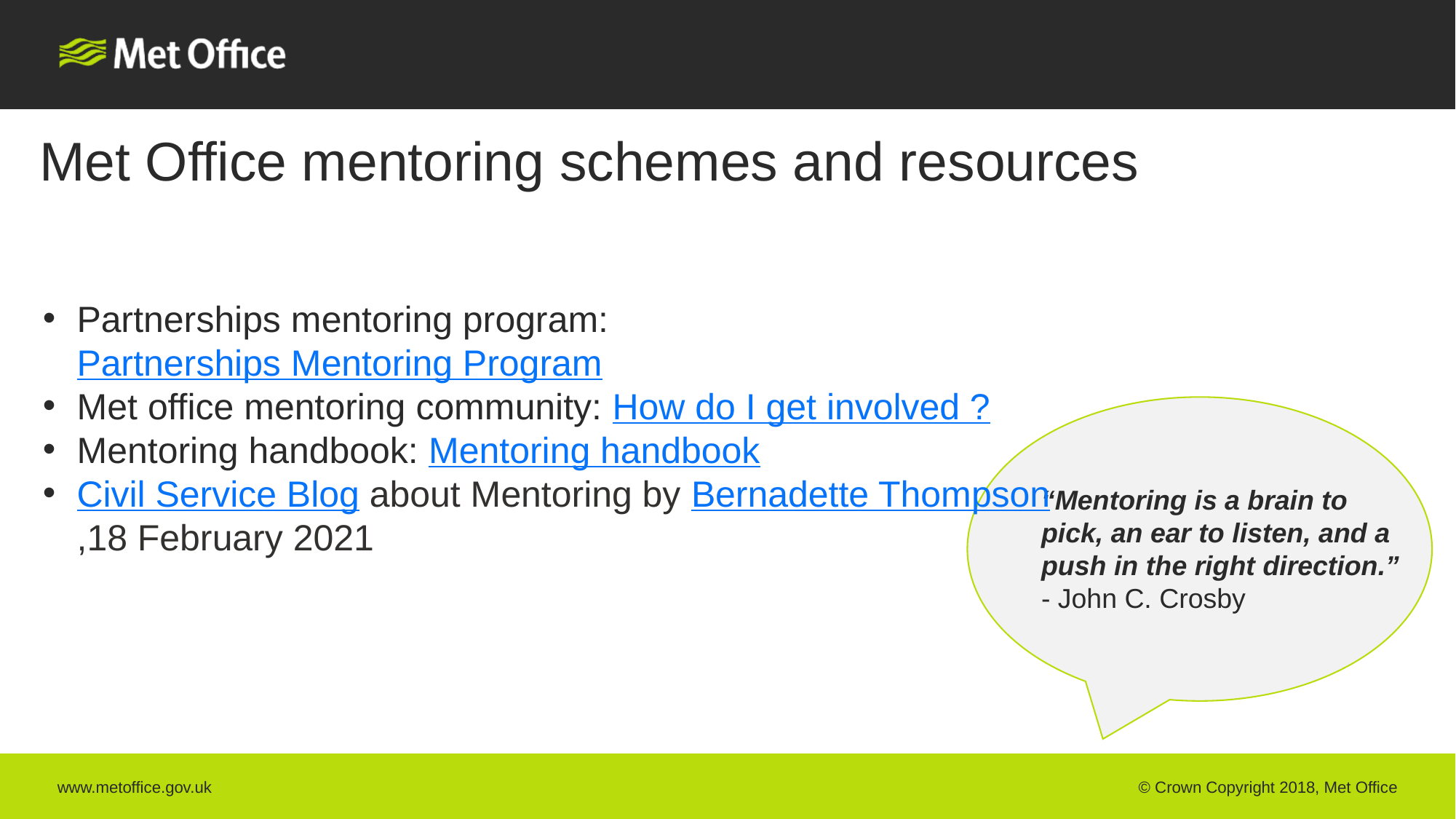

# Met Office mentoring schemes and resources
Partnerships mentoring program: Partnerships Mentoring Program
Met office mentoring community: How do I get involved ?
Mentoring handbook: Mentoring handbook
Civil Service Blog about Mentoring by Bernadette Thompson,18 February 2021

“Mentoring is a brain to pick, an ear to listen, and a push in the right direction.” - John C. Crosby